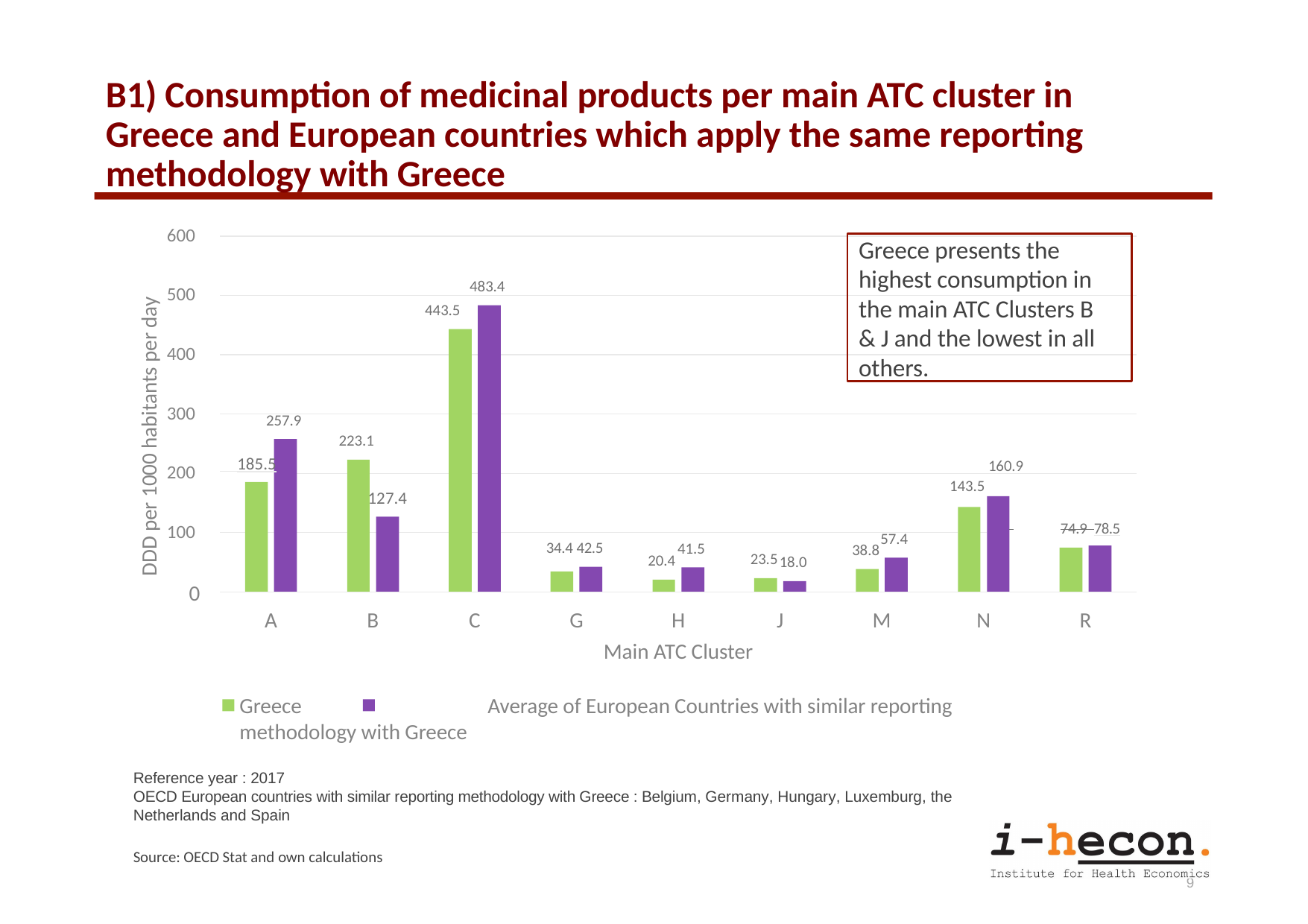

# Β1) Consumption of medicinal products per main ATC cluster in Greece and European countries which apply the same reporting methodology with Greece
600
Greece presents the highest consumption in the main ATC Clusters B & J and the lowest in all others.

DDD per 1000 habitants per day
483.4
500
443.5
400
300
257.9
223.1
    185.5
160.9
143.5
200
127.4
 	74.9  78.5
100
57.4
34.4 42.5
41.5
38.8
23.5
20.4
18.0
0
H
Main ATC Cluster
A
B
C
G
J
M
N
R
Greece	Average of European Countries with similar reporting methodology with Greece

Reference year : 2017
OECD European countries with similar reporting methodology with Greece : Belgium, Germany, Hungary, Luxemburg, the Netherlands and Spain

Source: OECD Stat and own calculations

19